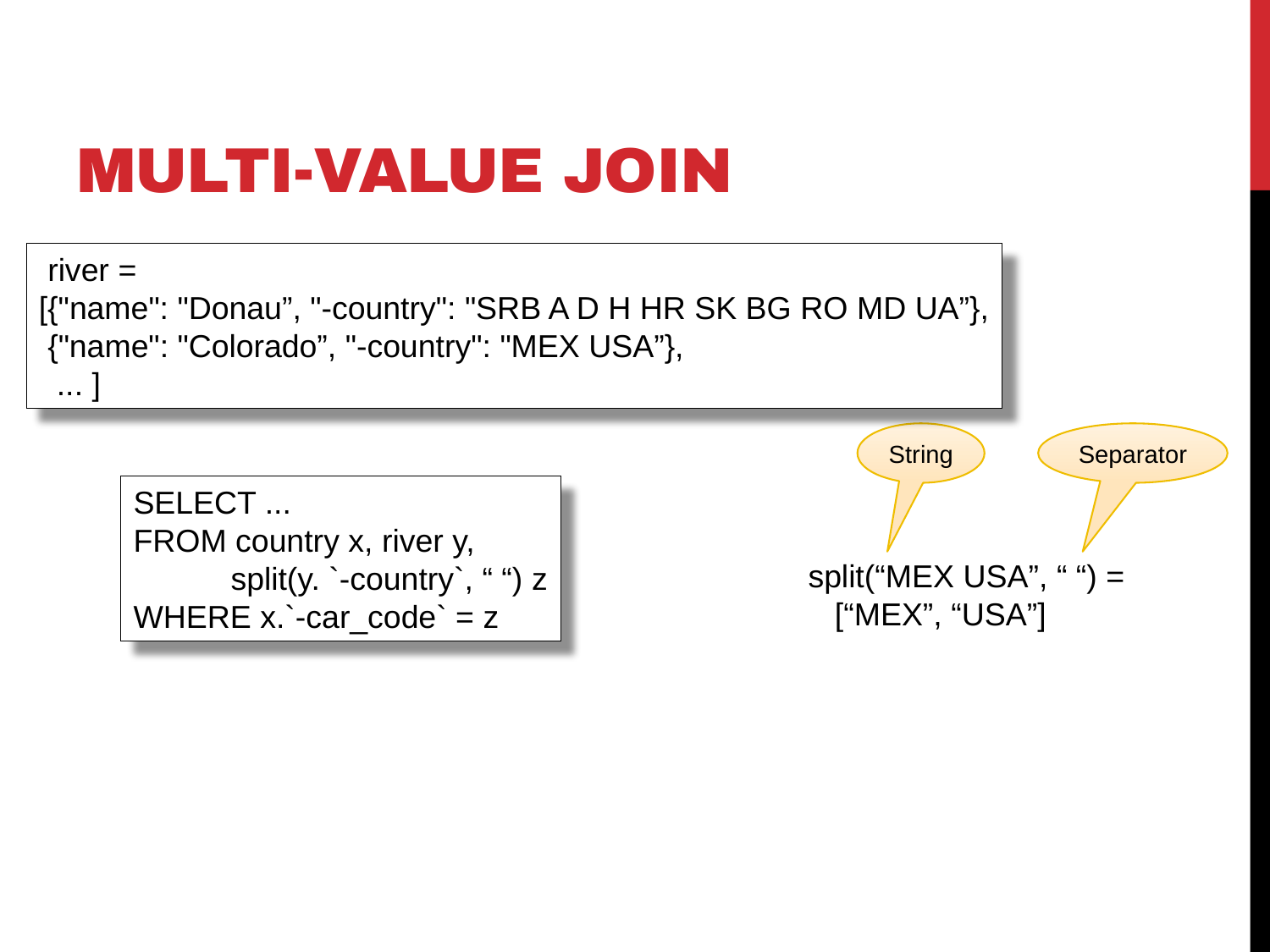

# Multi-Value Join
 river =
[{"name": "Donau”, "-country": "SRB A D H HR SK BG RO MD UA”},
 {"name": "Colorado”, "-country": "MEX USA”},
  ... ]
String
Separator
SELECT ...
FROM country x, river y,
           split(y. `-country`, “ “) z
WHERE x.`-car_code` = z
split(“MEX USA”, “ “) =
   [“MEX”, “USA”]